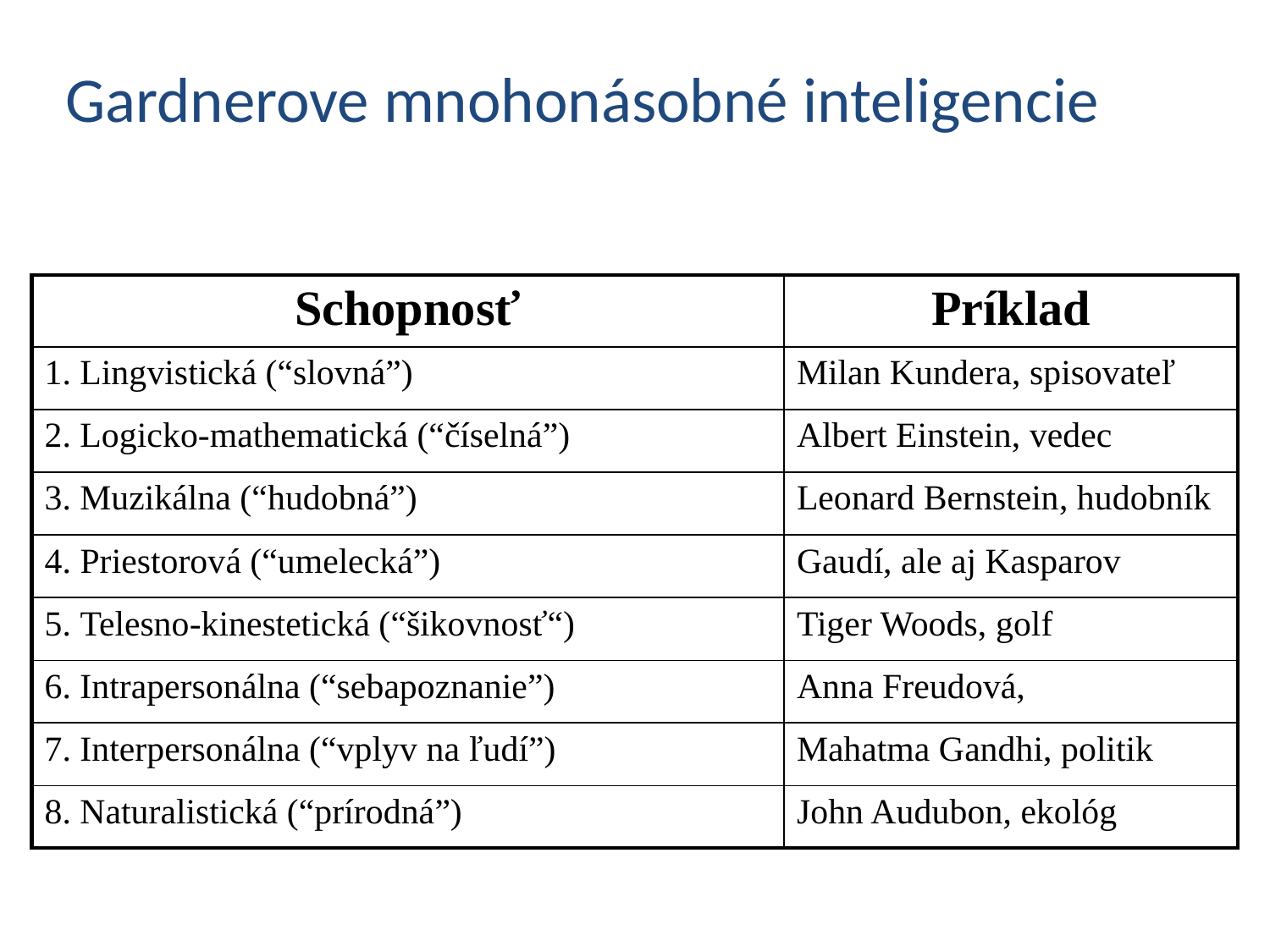

Gardnerove mnohonásobné inteligencie
| Schopnosť | Príklad |
| --- | --- |
| 1. Lingvistická (“slovná”) | Milan Kundera, spisovateľ |
| 2. Logicko-mathematická (“číselná”) | Albert Einstein, vedec |
| 3. Muzikálna (“hudobná”) | Leonard Bernstein, hudobník |
| 4. Priestorová (“umelecká”) | Gaudí, ale aj Kasparov |
| 5. Telesno-kinestetická (“šikovnosť“) | Tiger Woods, golf |
| 6. Intrapersonálna (“sebapoznanie”) | Anna Freudová, |
| 7. Interpersonálna (“vplyv na ľudí”) | Mahatma Gandhi, politik |
| 8. Naturalistická (“prírodná”) | John Audubon, ekológ |